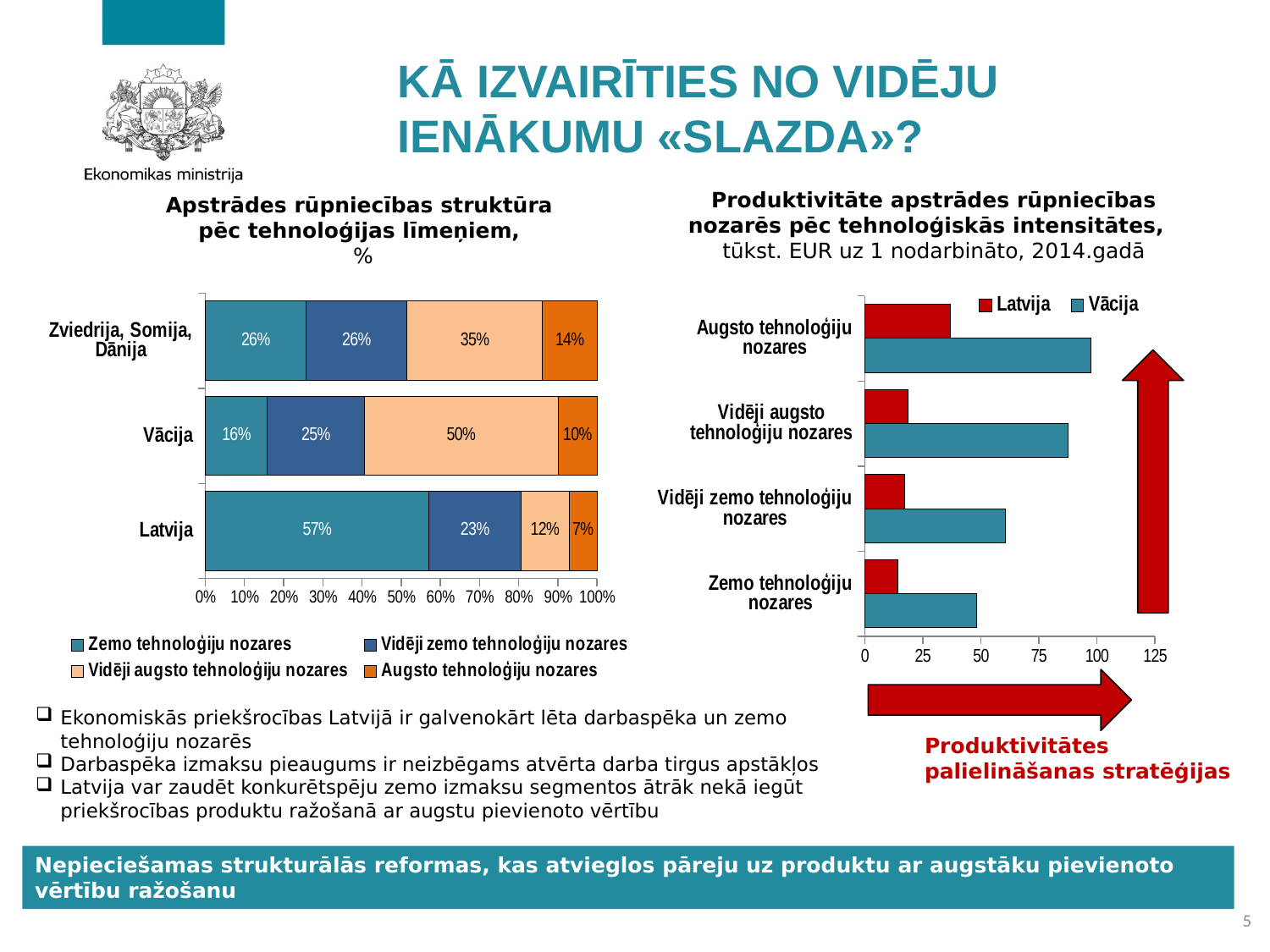

# Kā izvairīties no Vidēju ienākumu «slazda»?
Produktivitāte apstrādes rūpniecības nozarēs pēc tehnoloģiskās intensitātes,
tūkst. EUR uz 1 nodarbināto, 2014.gadā
Apstrādes rūpniecības struktūra
pēc tehnoloģijas līmeņiem,
%

### Chart

| Category | Zemo tehnoloģiju nozares | Vidēji zemo tehnoloģiju nozares | Vidēji augsto tehnoloģiju nozares | Augsto tehnoloģiju nozares |
|---|---|---|---|---|
| Latvija | 0.5711003318866478 | 0.2348736277763594 | 0.12274700025529746 | 0.07127904008169514 |
| Vācija | 0.16 | 0.25 | 0.5 | 0.1 |
| Zviedrija, Somija, Dānija | 0.26 | 0.26 | 0.3500000000000001 | 0.14 |

### Chart

| Category | Vācija  | Latvija |
|---|---|---|
| Zemo tehnoloģiju nozares | 48.0 | 14.3 |
| Vidēji zemo tehnoloģiju nozares | 60.5 | 17.0 |
| Vidēji augsto tehnoloģiju nozares | 87.5 | 18.8 |
| Augsto tehnoloģiju nozares | 97.3 | 37.0 |

Ekonomiskās priekšrocības Latvijā ir galvenokārt lēta darbaspēka un zemo tehnoloģiju nozarēs
Darbaspēka izmaksu pieaugums ir neizbēgams atvērta darba tirgus apstākļos
Latvija var zaudēt konkurētspēju zemo izmaksu segmentos ātrāk nekā iegūt priekšrocības produktu ražošanā ar augstu pievienoto vērtību

Produktivitātes palielināšanas stratēģijas
Nepieciešamas strukturālās reformas, kas atvieglos pāreju uz produktu ar augstāku pievienoto vērtību ražošanu
5